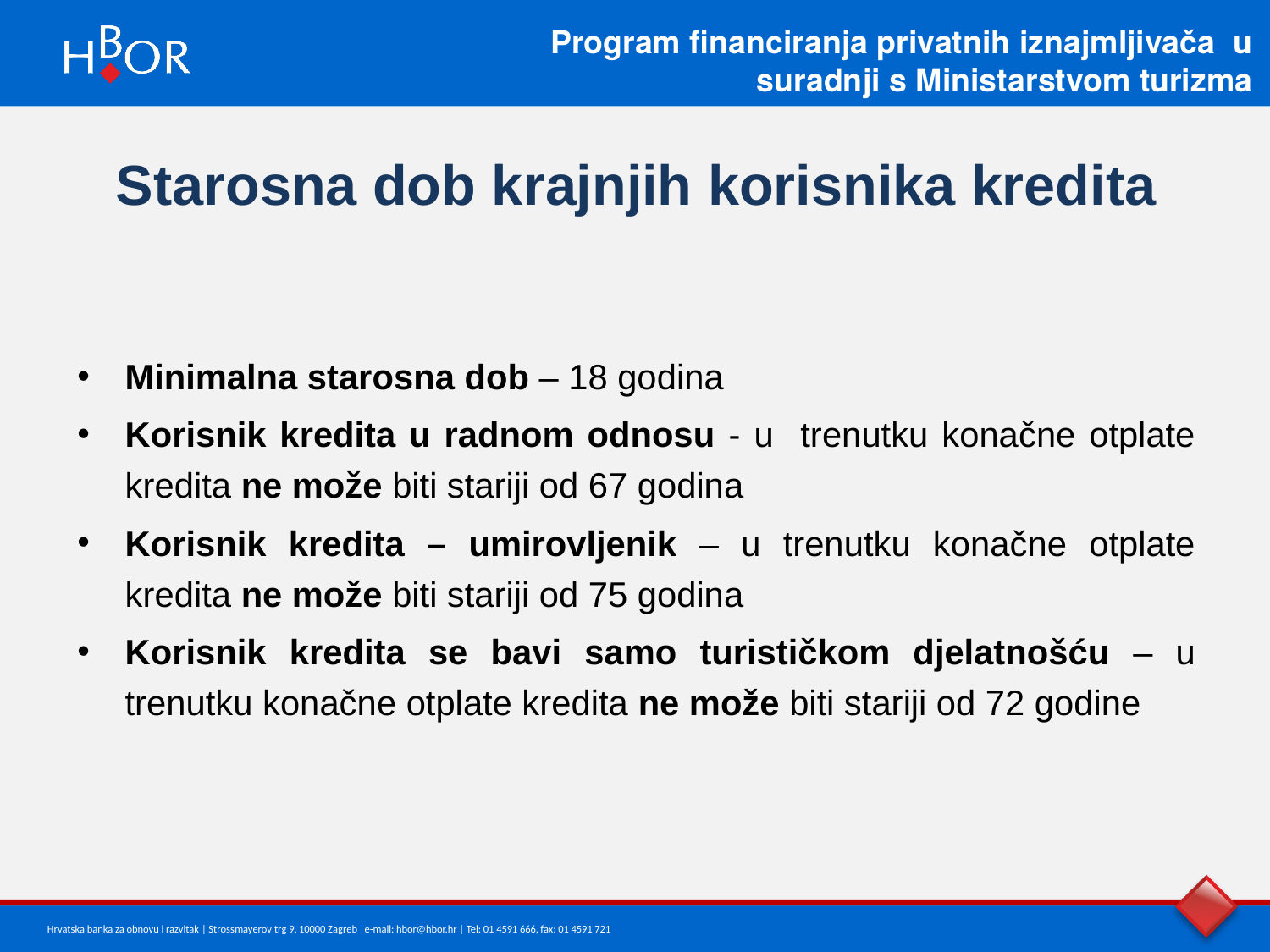

Program financiranja privatnih iznajmljivača  u suradnji s Ministarstvom turizma

Starosna dob krajnjih korisnika kredita

Minimalna starosna dob – 18 godina
Korisnik kredita u radnom odnosu - u  trenutku konačne otplate kredita ne može biti stariji od 67 godina
Korisnik kredita – umirovljenik – u trenutku konačne otplate kredita ne može biti stariji od 75 godina
Korisnik kredita se bavi samo turističkom djelatnošću – u trenutku konačne otplate kredita ne može biti stariji od 72 godine